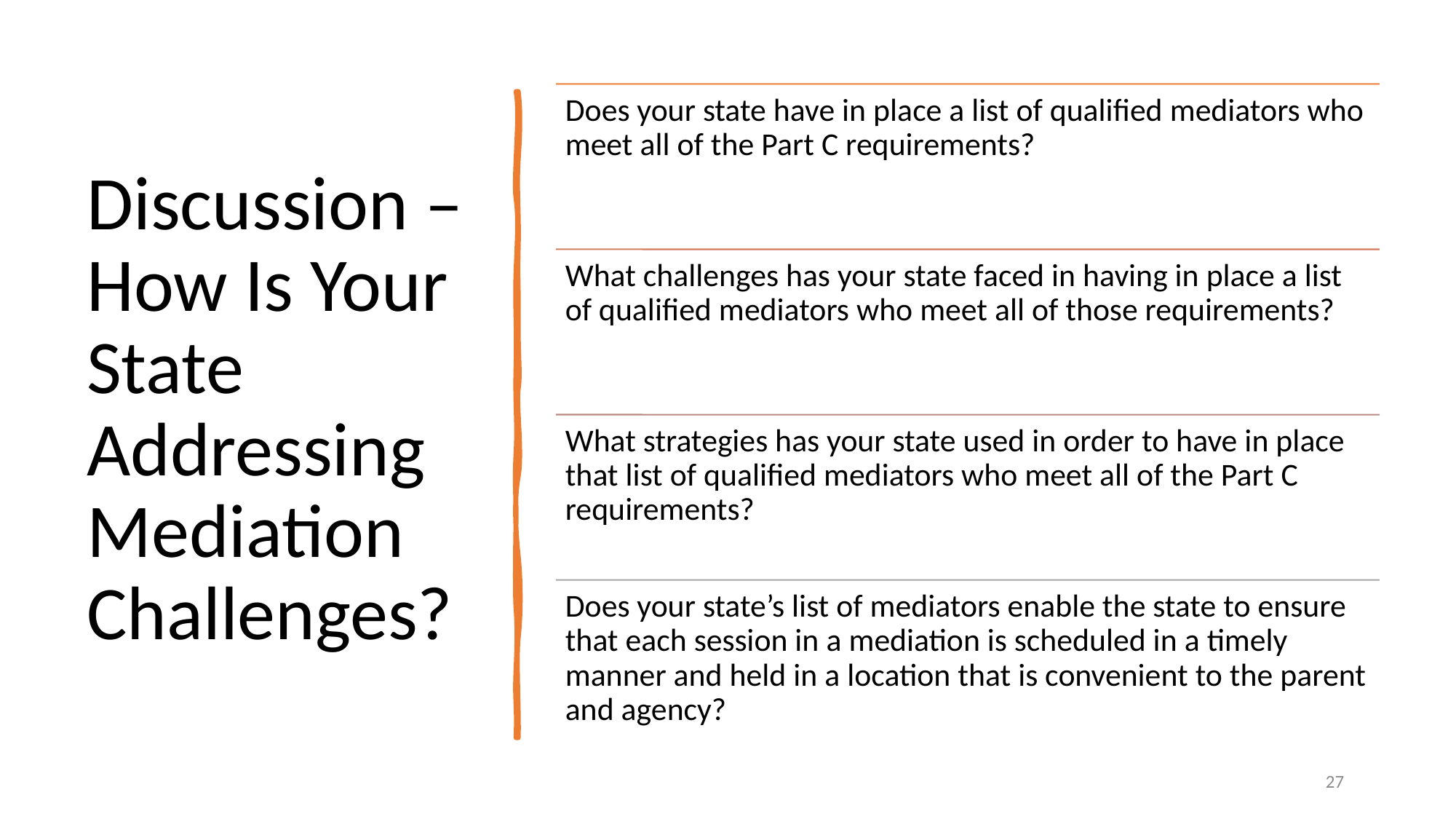

# Discussion – How Is Your State Addressing Mediation Challenges?
Does your state have in place a list of qualified mediators who meet all of the Part C requirements?
What challenges has your state faced in having in place a list of qualified mediators who meet all of those requirements?
What strategies has your state used in order to have in place that list of qualified mediators who meet all of the Part C requirements?
Does your state’s list of mediators enable the state to ensure that each session in a mediation is scheduled in a timely manner and held in a location that is convenient to the parent and agency?

27